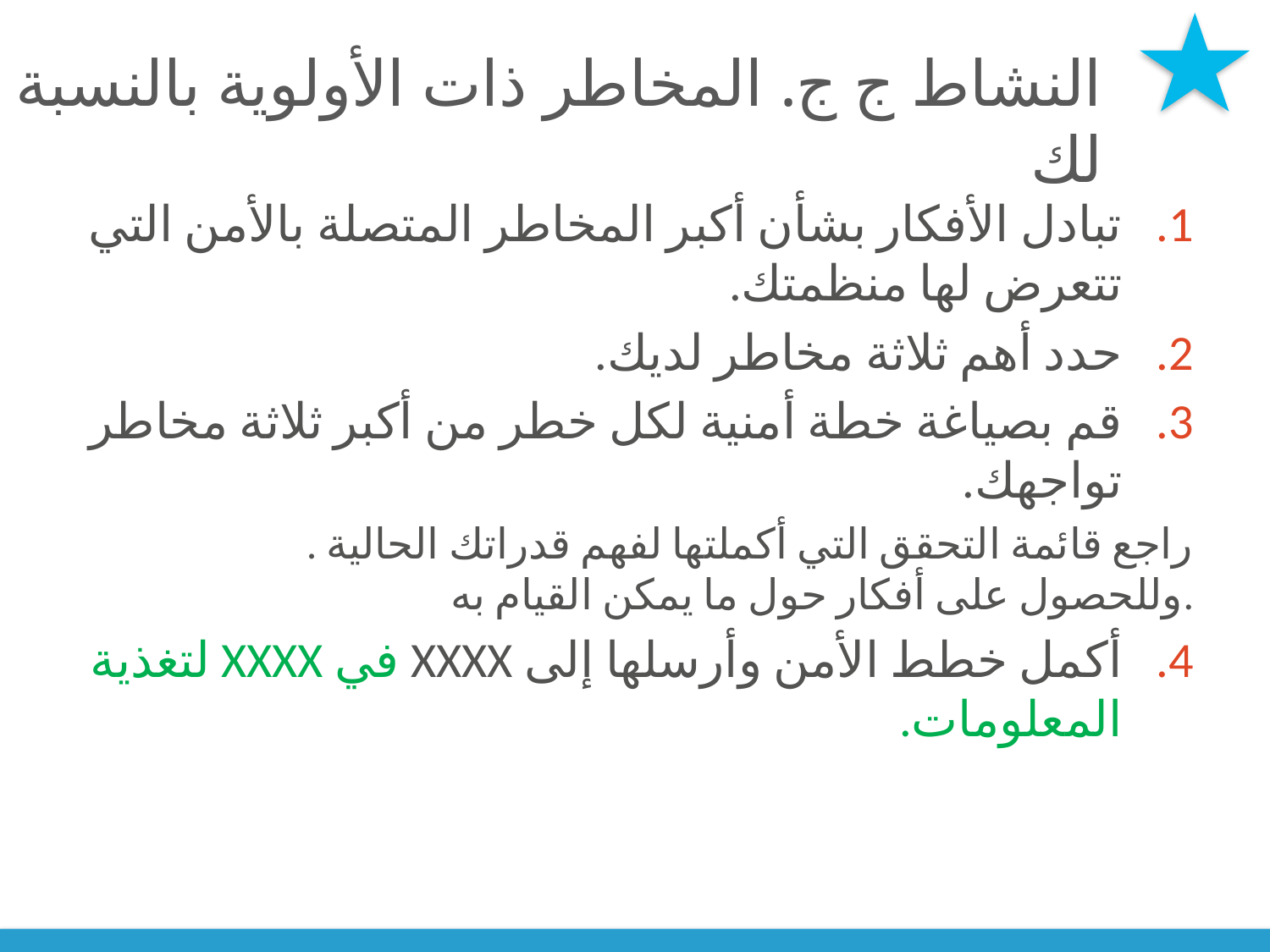

# النشاط ج ج. المخاطر ذات الأولوية بالنسبة لك
تبادل الأفكار بشأن أكبر المخاطر المتصلة بالأمن التي تتعرض لها منظمتك.
حدد أهم ثلاثة مخاطر لديك.
قم بصياغة خطة أمنية لكل خطر من أكبر ثلاثة مخاطر تواجهك.
. راجع قائمة التحقق التي أكملتها لفهم قدراتك الحالية وللحصول على أفكار حول ما يمكن القيام به.
أكمل خطط الأمن وأرسلها إلى XXXX في XXXX لتغذية المعلومات.